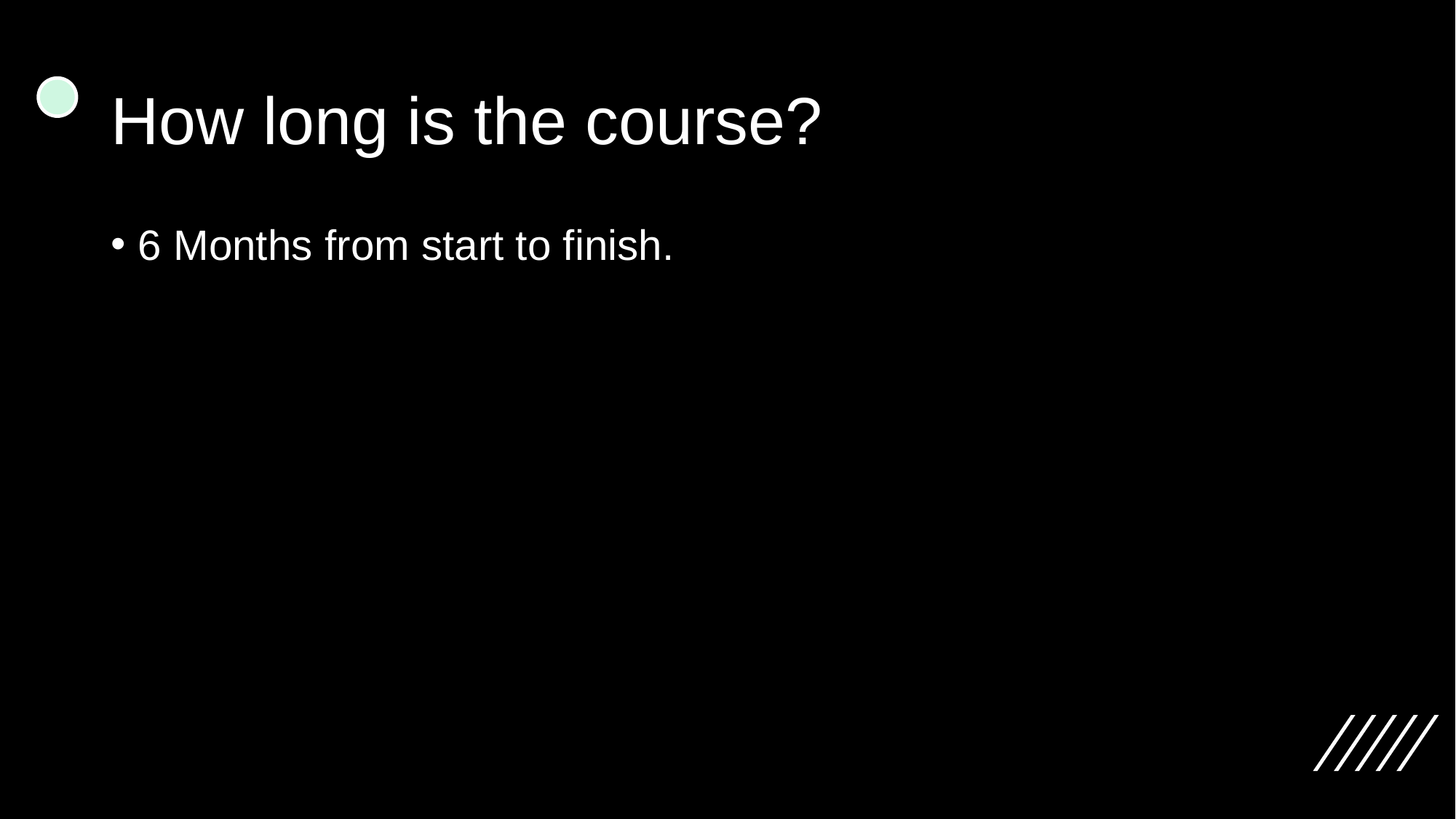

# How long is the course?
6 Months from start to finish.